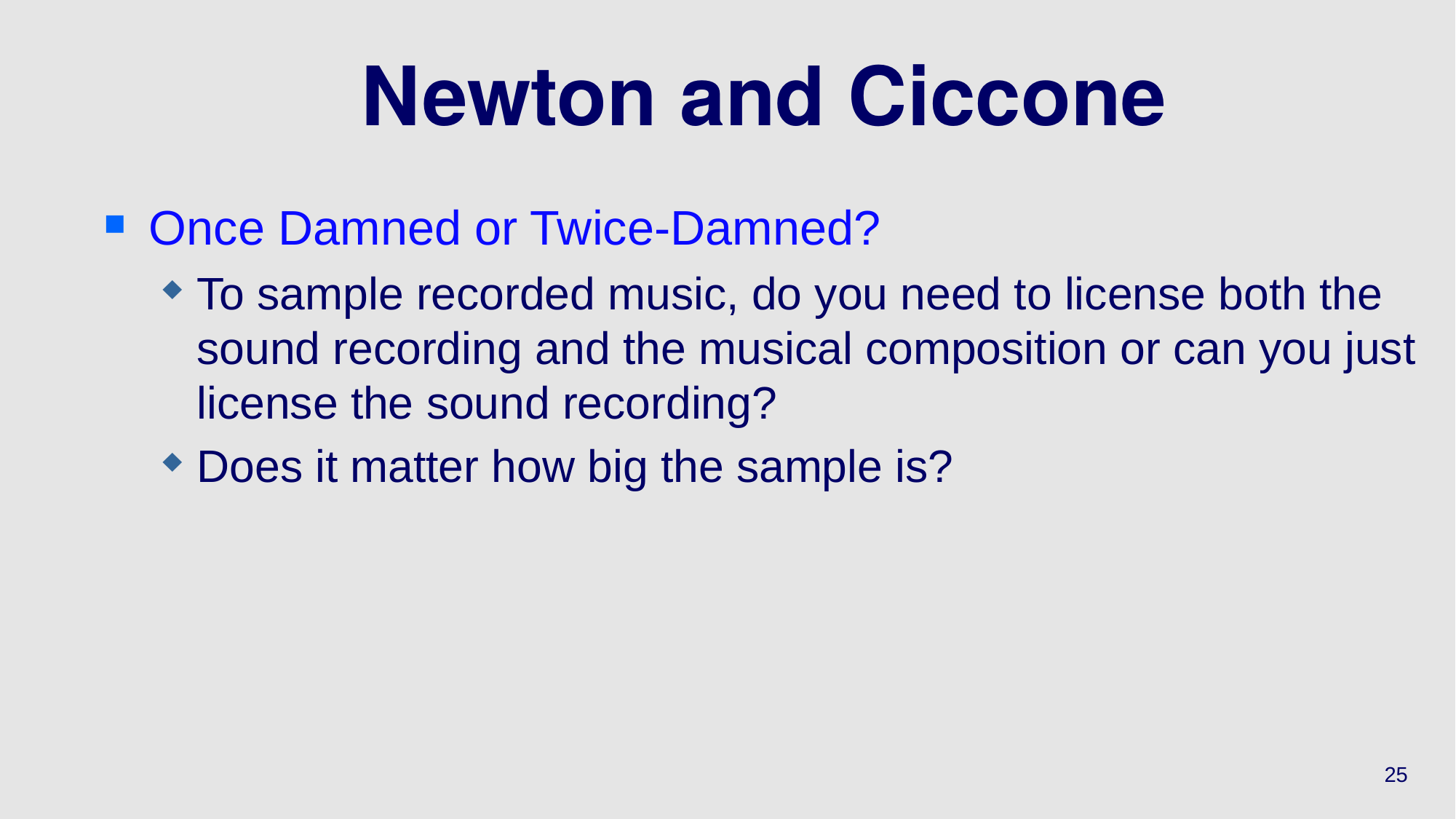

# Newton and Ciccone
Once Damned or Twice-Damned?
To sample recorded music, do you need to license both the sound recording and the musical composition or can you just license the sound recording?
Does it matter how big the sample is?
25